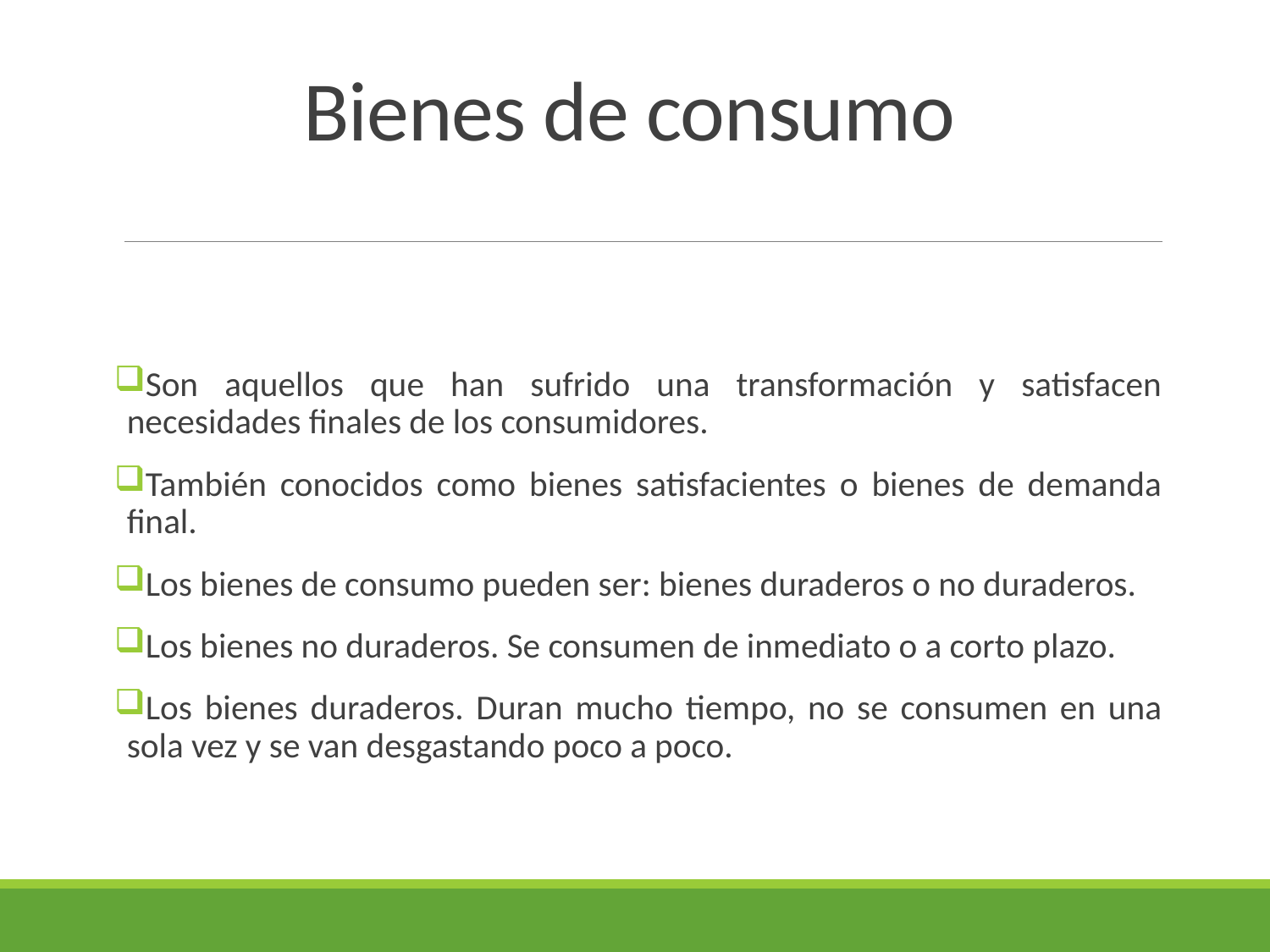

# Bienes de consumo
Son aquellos que han sufrido una transformación y satisfacen necesidades finales de los consumidores.
También conocidos como bienes satisfacientes o bienes de demanda final.
Los bienes de consumo pueden ser: bienes duraderos o no duraderos.
Los bienes no duraderos. Se consumen de inmediato o a corto plazo.
Los bienes duraderos. Duran mucho tiempo, no se consumen en una sola vez y se van desgastando poco a poco.